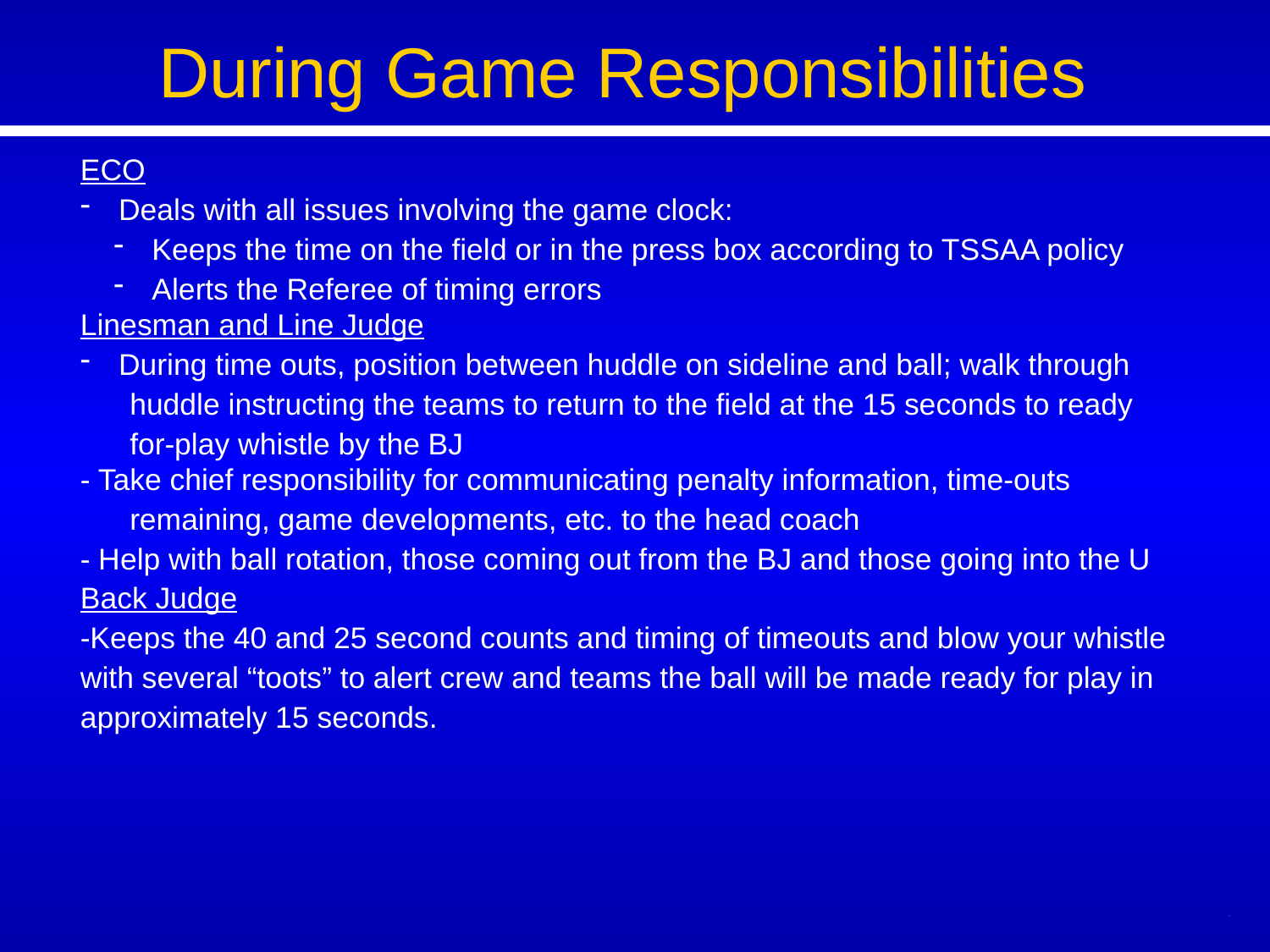

During Game Responsibilities

ECO
 Deals with all issues involving the game clock:
 Keeps the time on the field or in the press box according to TSSAA policy
 Alerts the Referee of timing errors
Linesman and Line Judge
 During time outs, position between huddle on sideline and ball; walk through
      huddle instructing the teams to return to the field at the 15 seconds to ready
      for-play whistle by the BJ
- Take chief responsibility for communicating penalty information, time-outs
      remaining, game developments, etc. to the head coach
- Help with ball rotation, those coming out from the BJ and those going into the U
Back Judge
-Keeps the 40 and 25 second counts and timing of timeouts and blow your whistle with several “toots” to alert crew and teams the ball will be made ready for play in approximately 15 seconds.

.